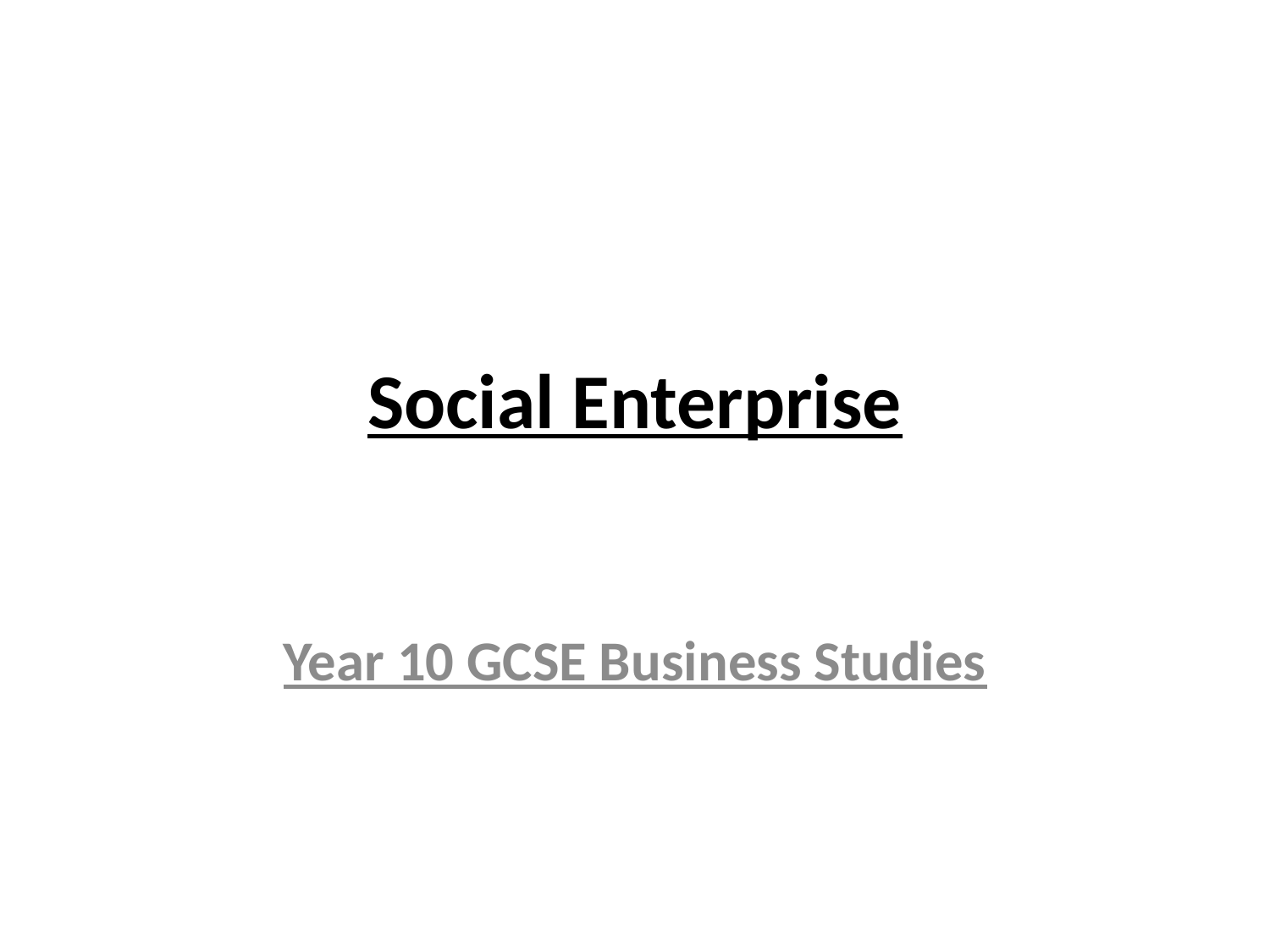

# Social Enterprise

Year 10 GCSE Business Studies